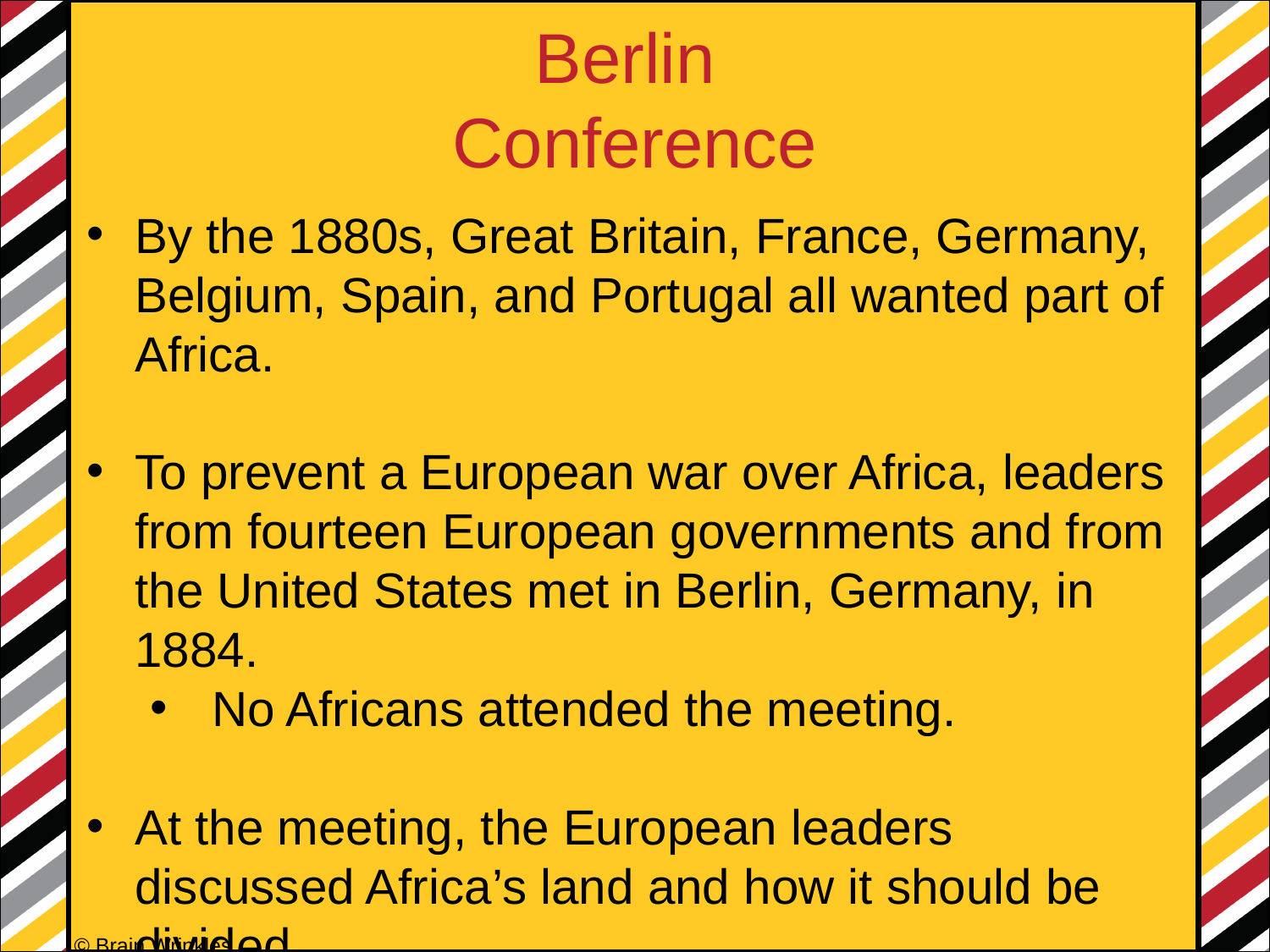

Berlin
Conference
By the 1880s, Great Britain, France, Germany, Belgium, Spain, and Portugal all wanted part of Africa.

To prevent a European war over Africa, leaders from fourteen European governments and from the United States met in Berlin, Germany, in 1884.
 No Africans attended the meeting.

At the meeting, the European leaders discussed Africa’s land and how it should be divided.

© Brain Wrinkles